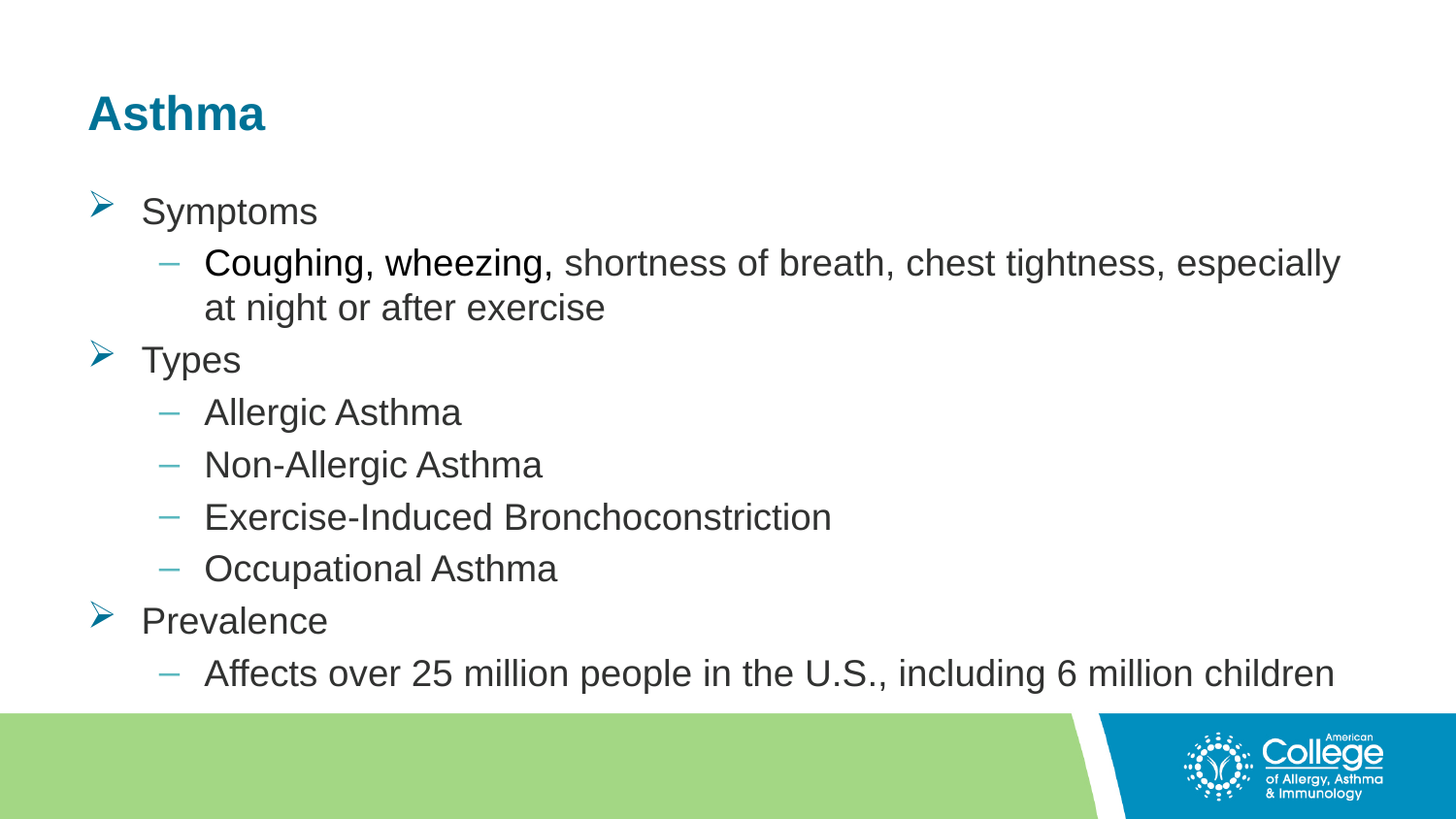

# Asthma
Symptoms
Coughing, wheezing, shortness of breath, chest tightness, especially at night or after exercise
Types
Allergic Asthma
Non-Allergic Asthma
Exercise-Induced Bronchoconstriction
Occupational Asthma
Prevalence
Affects over 25 million people in the U.S., including 6 million children